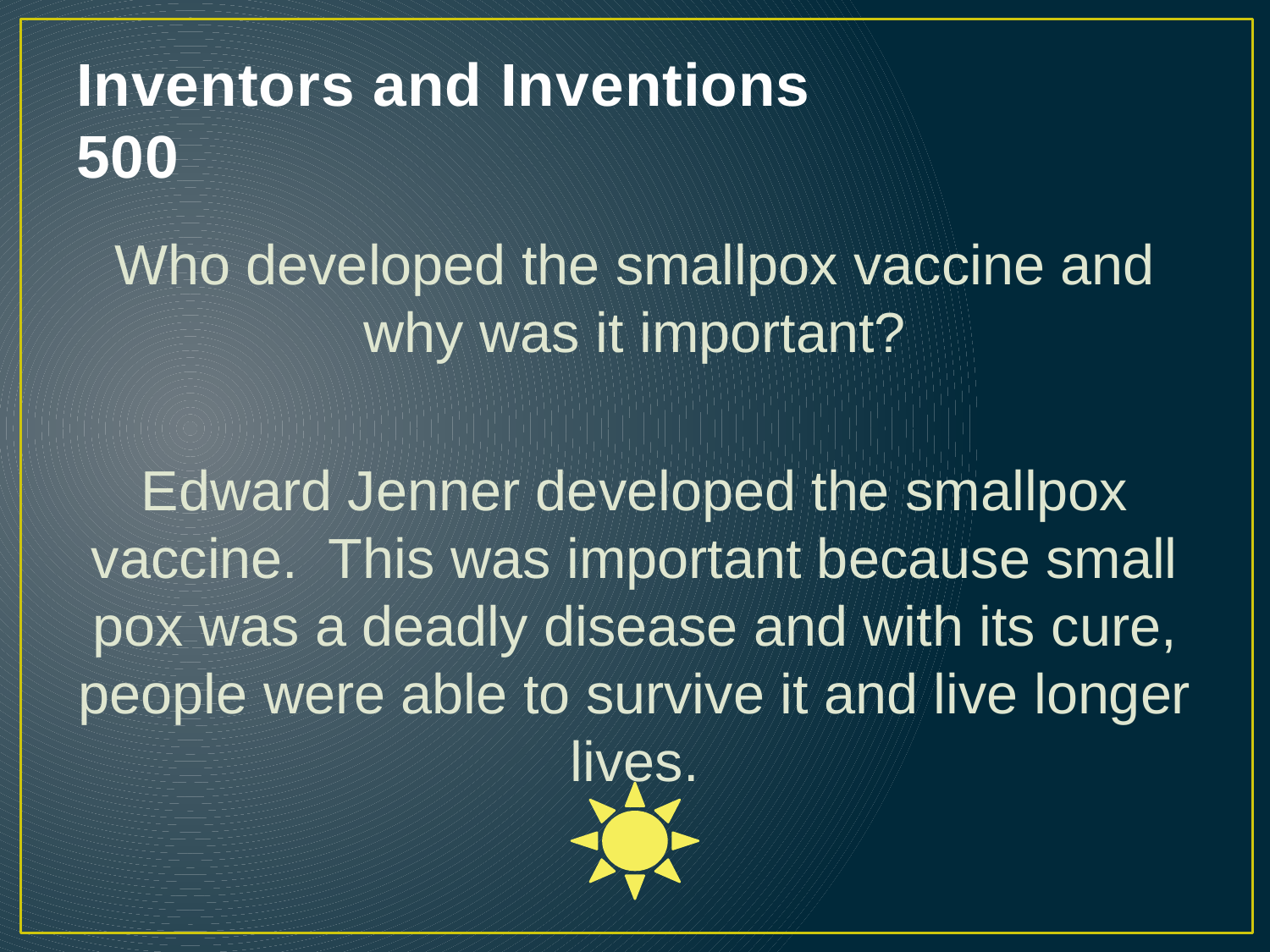

# Inventors and Inventions 500
Who developed the smallpox vaccine and why was it important?

Edward Jenner developed the smallpox vaccine.  This was important because small pox was a deadly disease and with its cure, people were able to survive it and live longer lives.